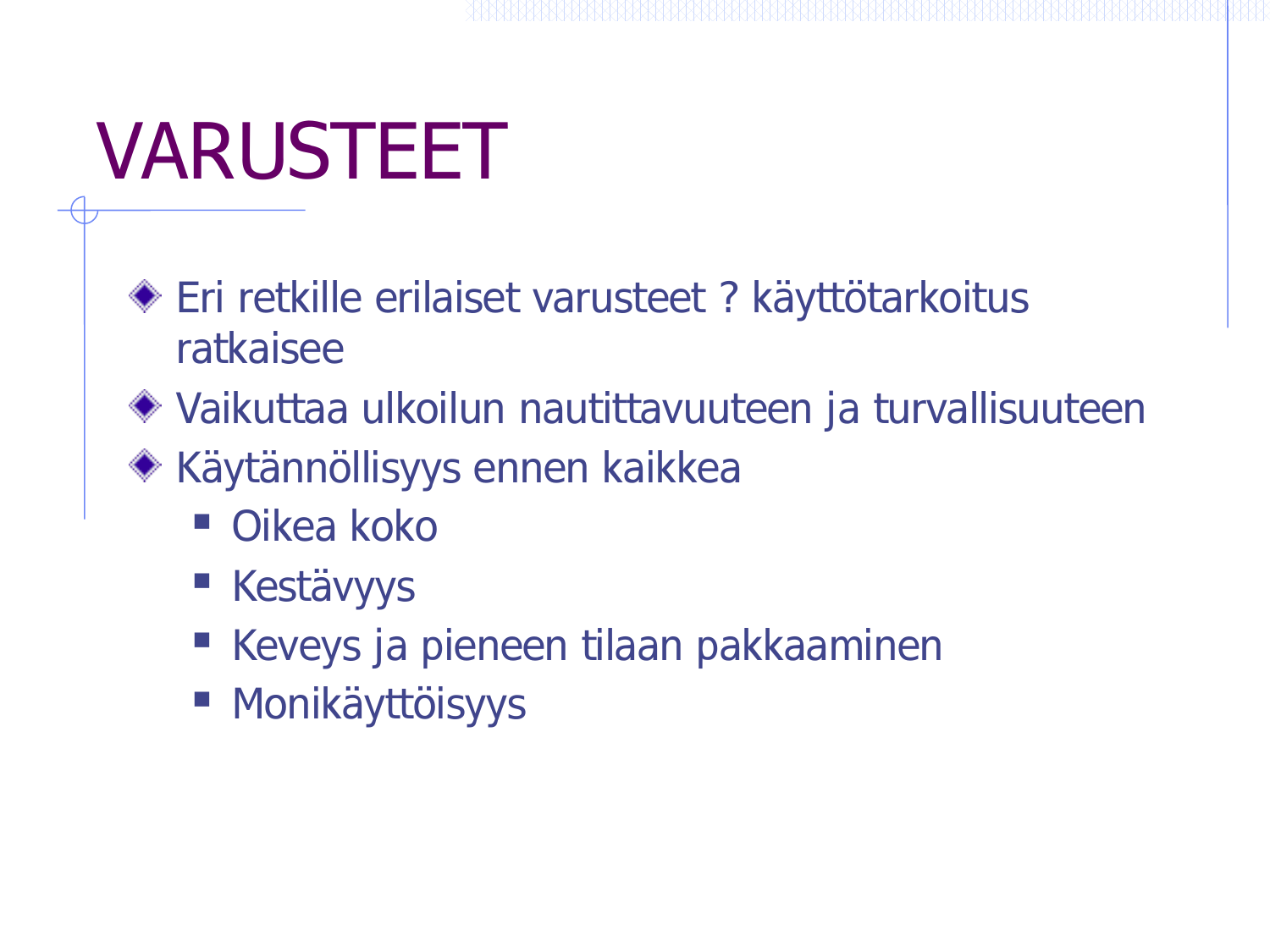

# VARUSTEET
Eri retkille erilaiset varusteet ? käyttötarkoitus ratkaisee
Vaikuttaa ulkoilun nautittavuuteen ja turvallisuuteen
Käytännöllisyys ennen kaikkea
Oikea koko
Kestävyys
Keveys ja pieneen tilaan pakkaaminen
Monikäyttöisyys